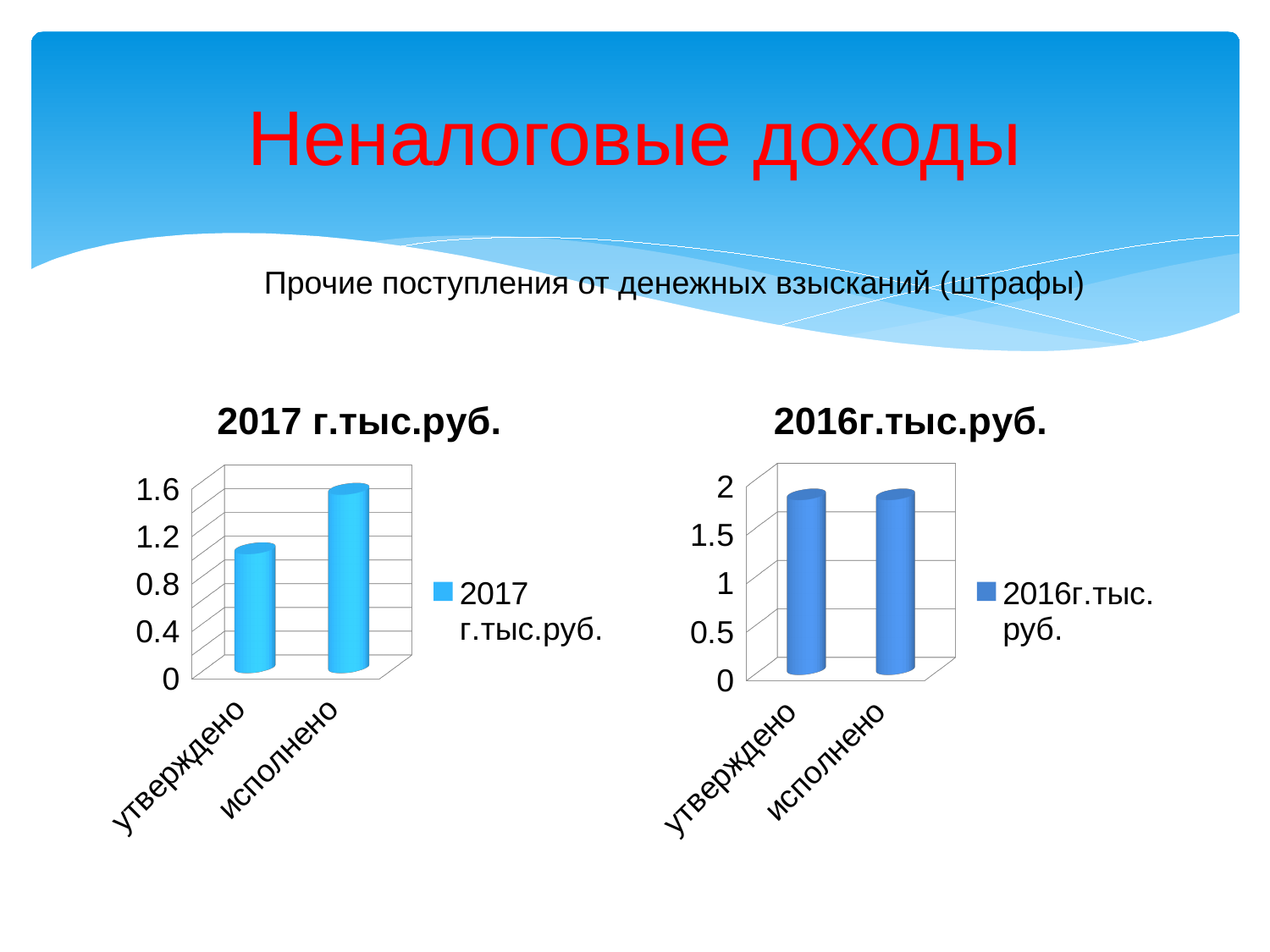

# Неналоговые доходы
Прочие поступления от денежных взысканий (штрафы)

[unsupported chart]

[unsupported chart]